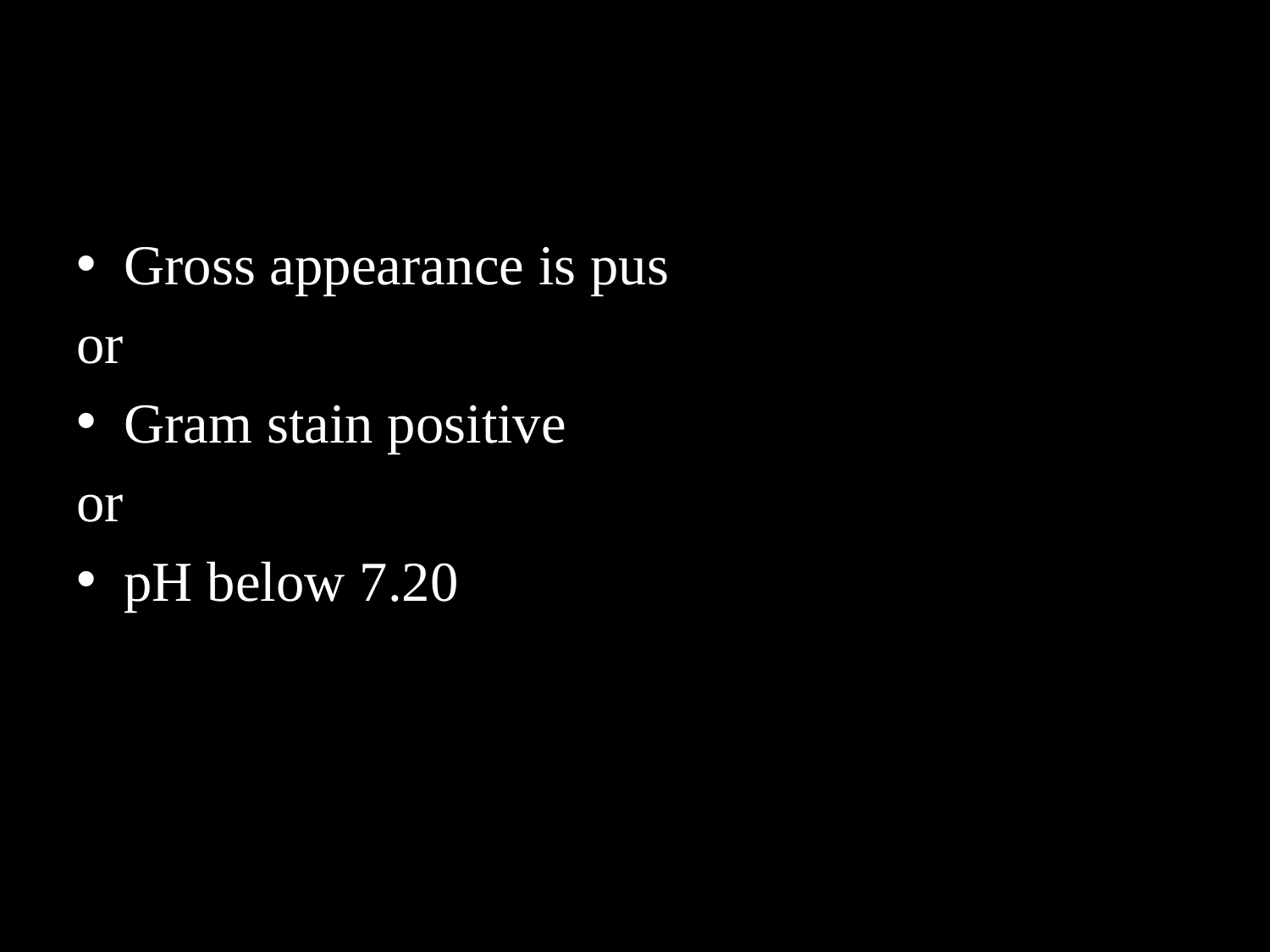

#
Gross appearance is pus
or
Gram stain positive
or
pH below 7.20